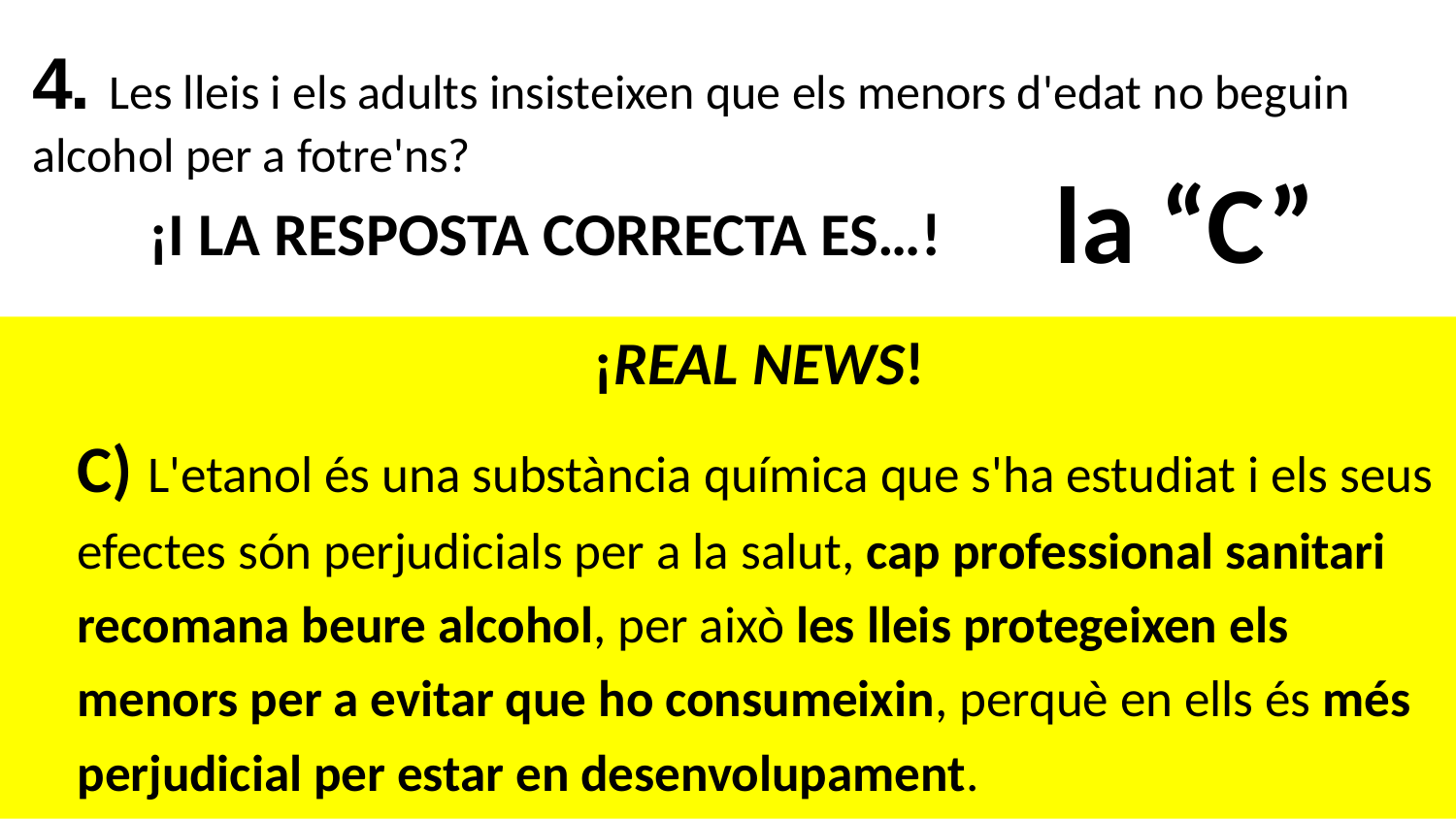

# 4. Les lleis i els adults insisteixen que els menors d'edat no beguin alcohol per a fotre'ns?
la “C”
¡I LA RESPOSTA CORRECTA ES…!
¡REAL NEWS!
C) L'etanol és una substància química que s'ha estudiat i els seus efectes són perjudicials per a la salut, cap professional sanitari recomana beure alcohol, per això les lleis protegeixen els menors per a evitar que ho consumeixin, perquè en ells és més perjudicial per estar en desenvolupament.